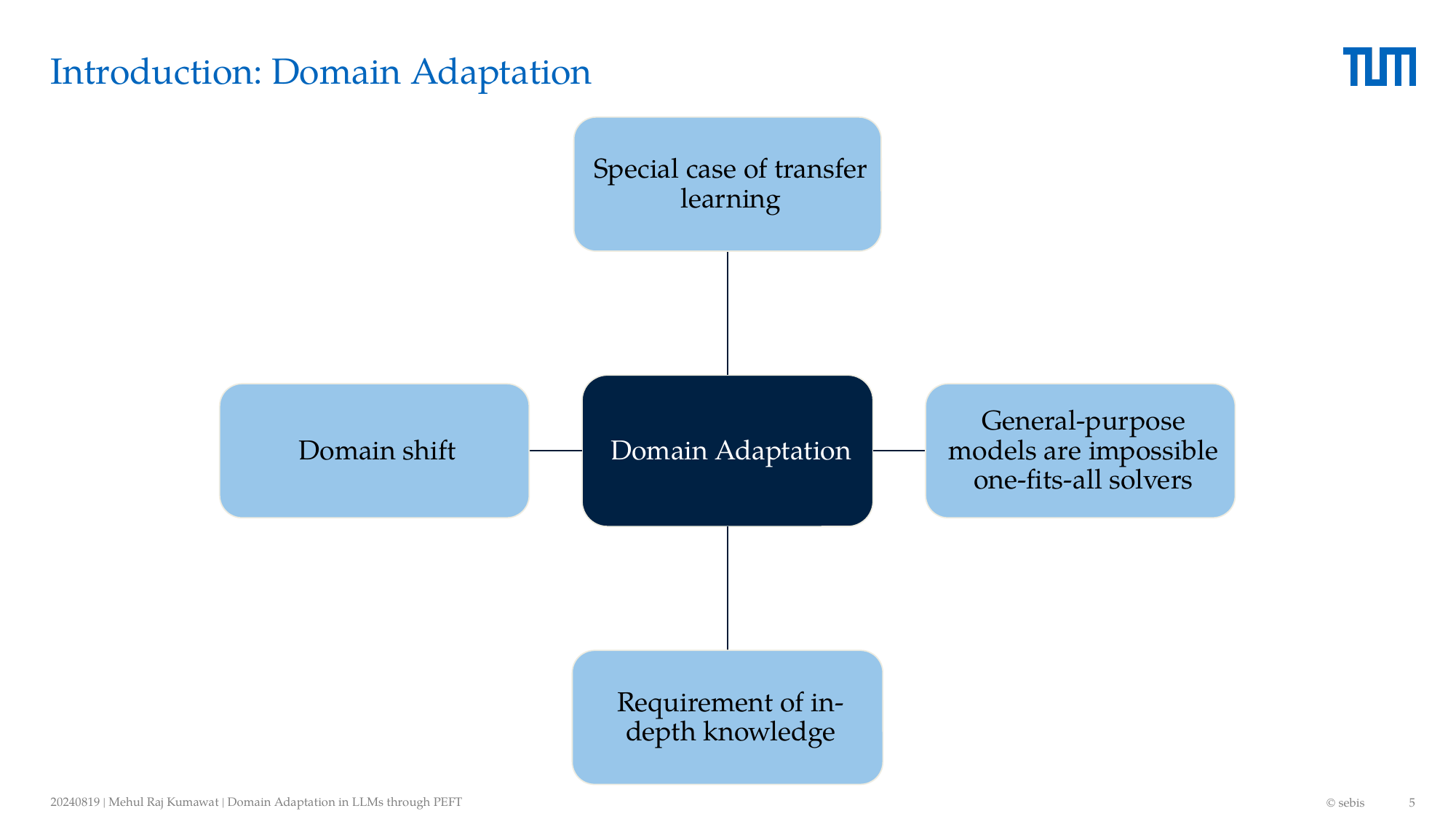

# Introduction: Domain Adaptation
Domain Adaptation
Special case of transfer learning
General-purpose models are impossible one-fits-all solvers
Requirement of in-depth knowledge
Domain shift
20240819 | Mehul Raj Kumawat | Domain Adaptation in LLMs through PEFT
© sebis
5